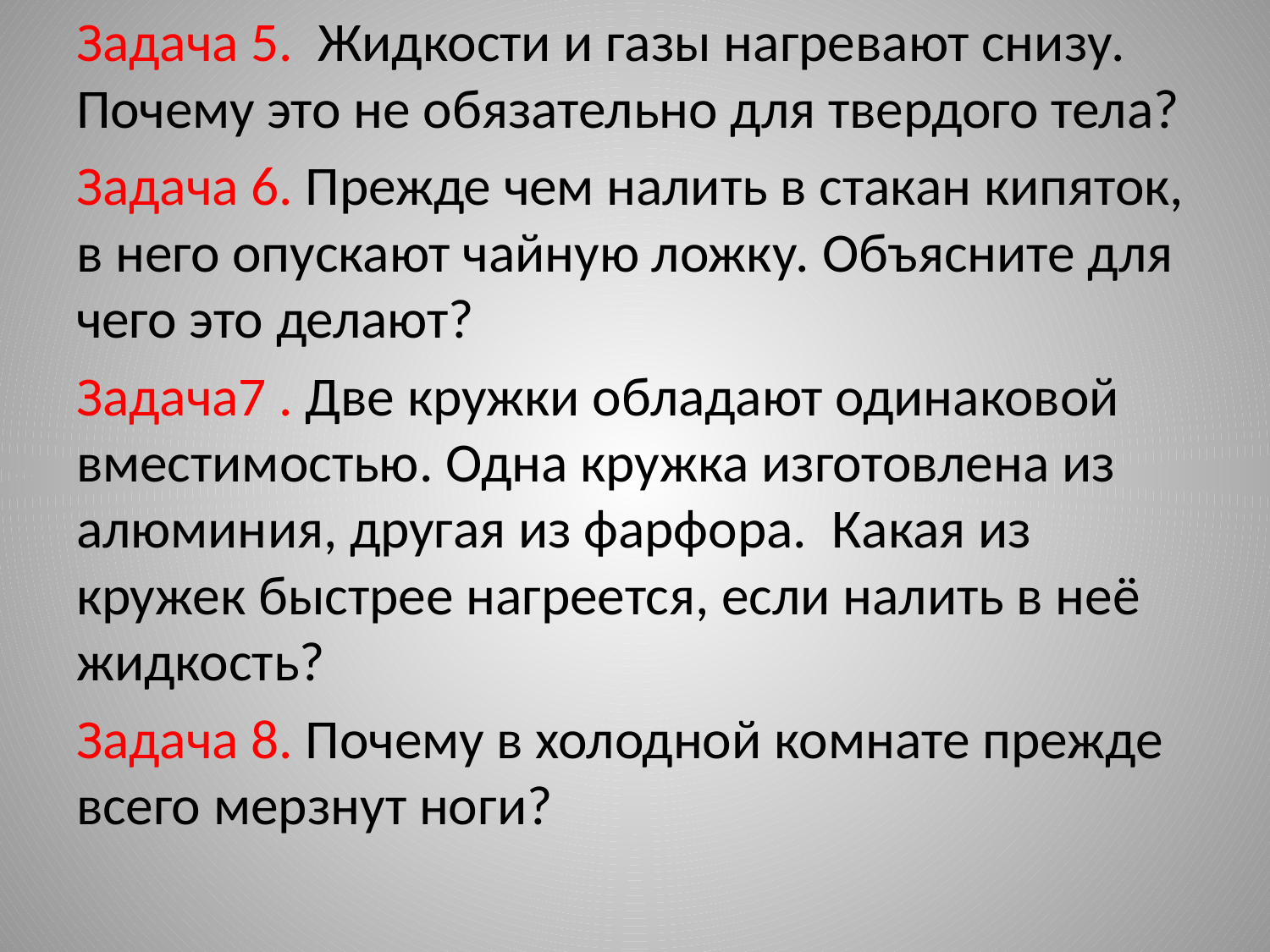

Задача 5.  Жидкости и газы нагревают снизу.  Почему это не обязательно для твердого тела?
Задача 6. Прежде чем налить в стакан кипяток, в него опускают чайную ложку. Объясните для чего это делают?
Задача7 . Две кружки обладают одинаковой вместимостью. Одна кружка изготовлена из алюминия, другая из фарфора.  Какая из кружек быстрее нагреется, если налить в неё жидкость?
Задача 8. Почему в холодной комнате прежде всего мерзнут ноги?